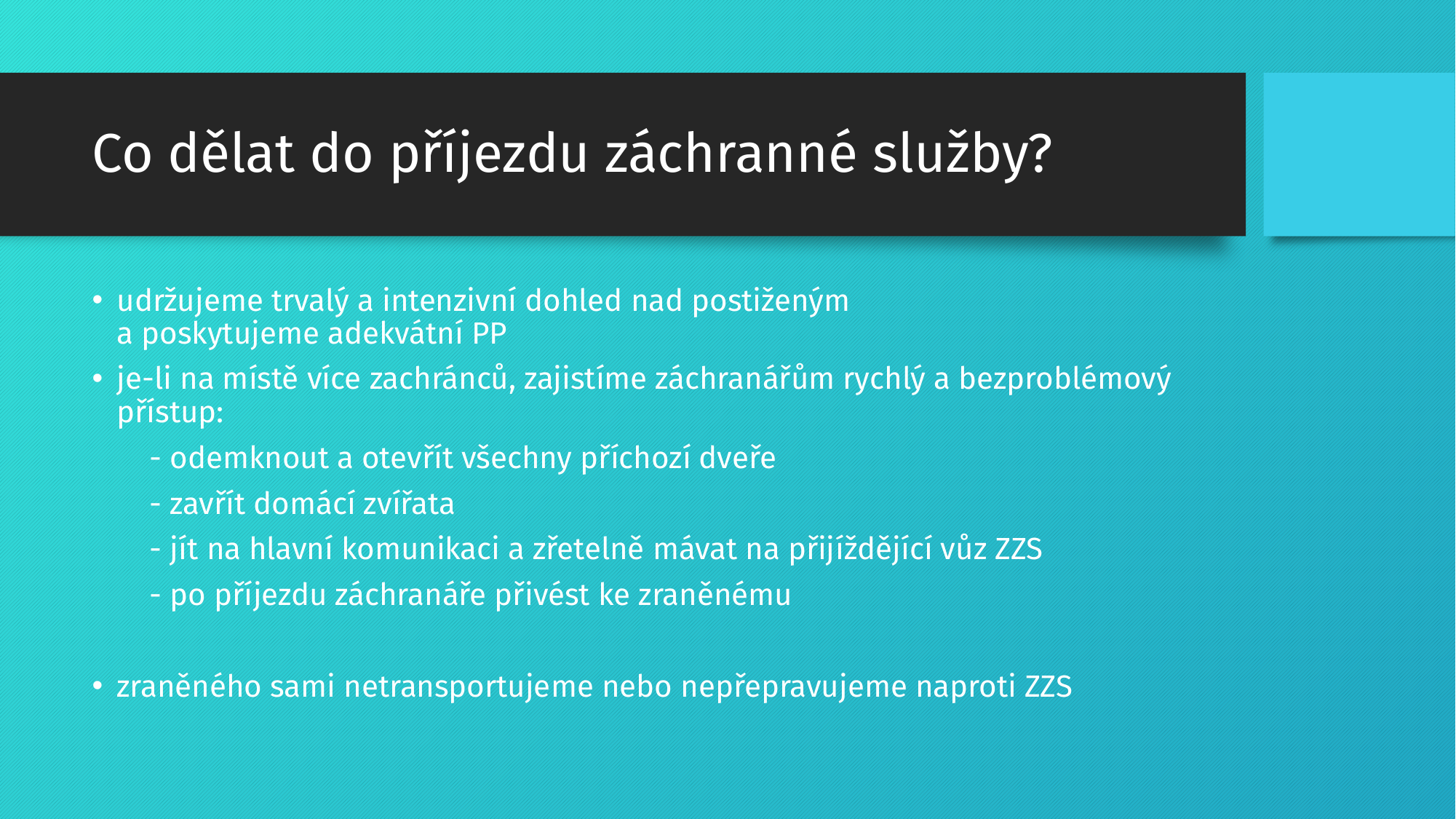

# Co dělat do příjezdu záchranné služby?
udržujeme trvalý a intenzivní dohled nad postiženým
a poskytujeme adekvátní PP
je-li na místě více zachránců, zajistíme záchranářům rychlý a bezproblémový přístup:
       - odemknout a otevřít všechny příchozí dveře
       - zavřít domácí zvířata
       - jít na hlavní komunikaci a zřetelně mávat na přijíždějící vůz ZZS
       - po příjezdu záchranáře přivést ke zraněnému

zraněného sami netransportujeme nebo nepřepravujeme naproti ZZS